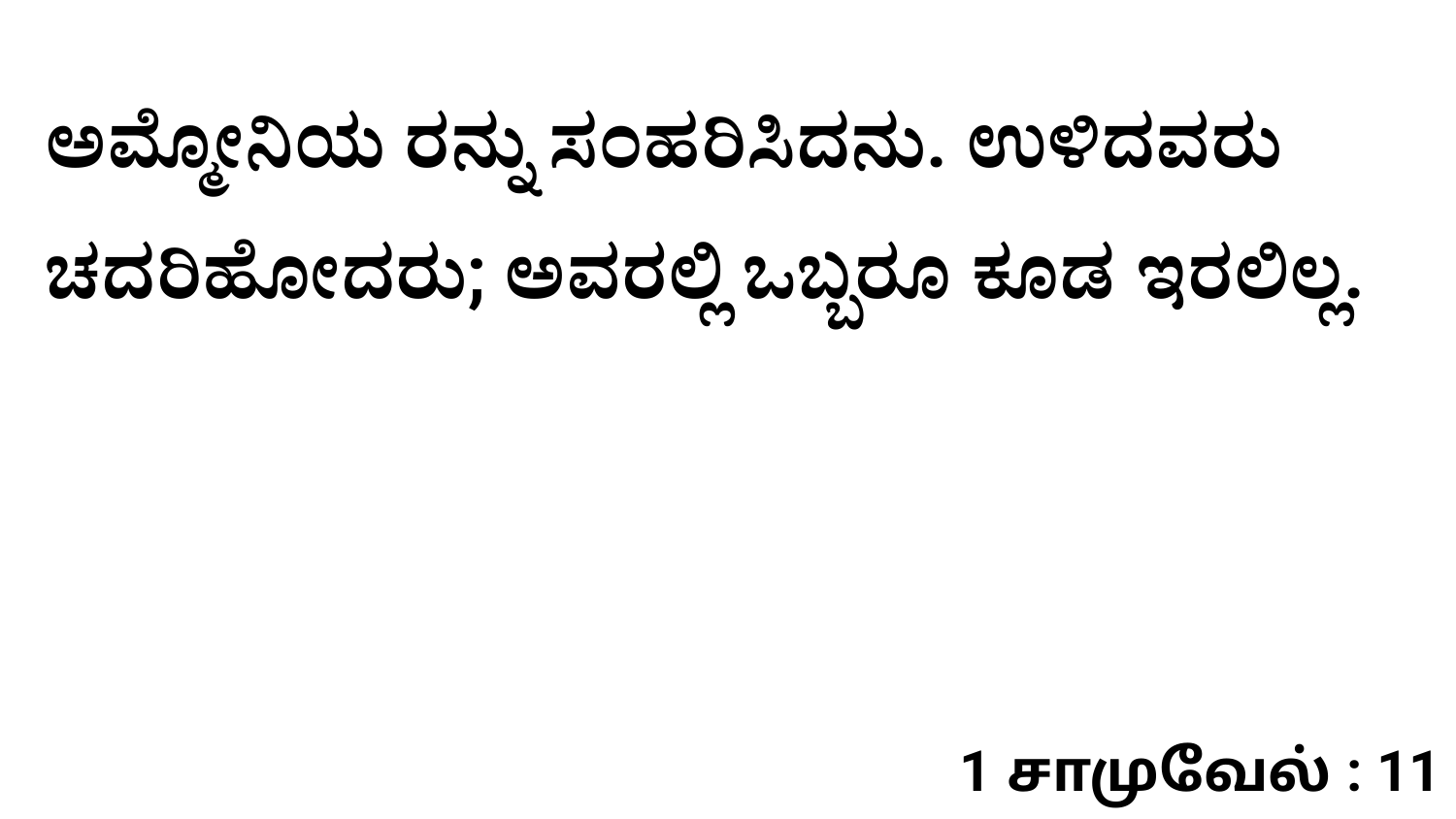

ಅಮ್ಮೋನಿಯ ರನ್ನು ಸಂಹರಿಸಿದನು. ಉಳಿದವರು ಚದರಿಹೋದರು; ಅವರಲ್ಲಿ ಒಬ್ಬರೂ ಕೂಡ ಇರಲಿಲ್ಲ.
1 சாமுவேல் : 11